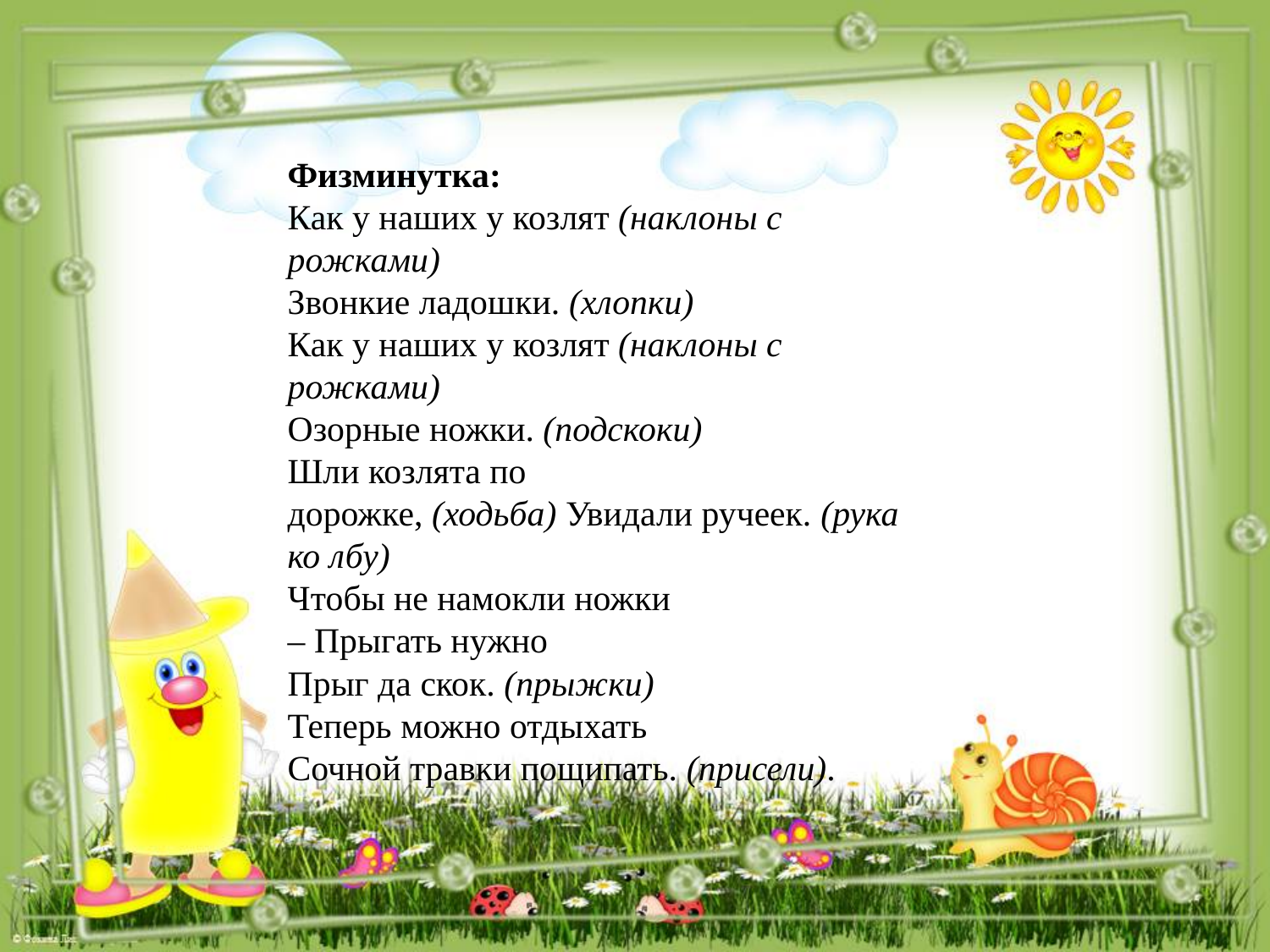

Физминутка:
Как у наших у козлят (наклоны с рожками)
Звонкие ладошки. (хлопки)
Как у наших у козлят (наклоны с рожками)
Озорные ножки. (подскоки)
Шли козлята по дорожке, (ходьба) Увидали ручеек. (рука ко лбу)
Чтобы не намокли ножки
– Прыгать нужно
Прыг да скок. (прыжки)
Теперь можно отдыхать
Сочной травки пощипать. (присели).